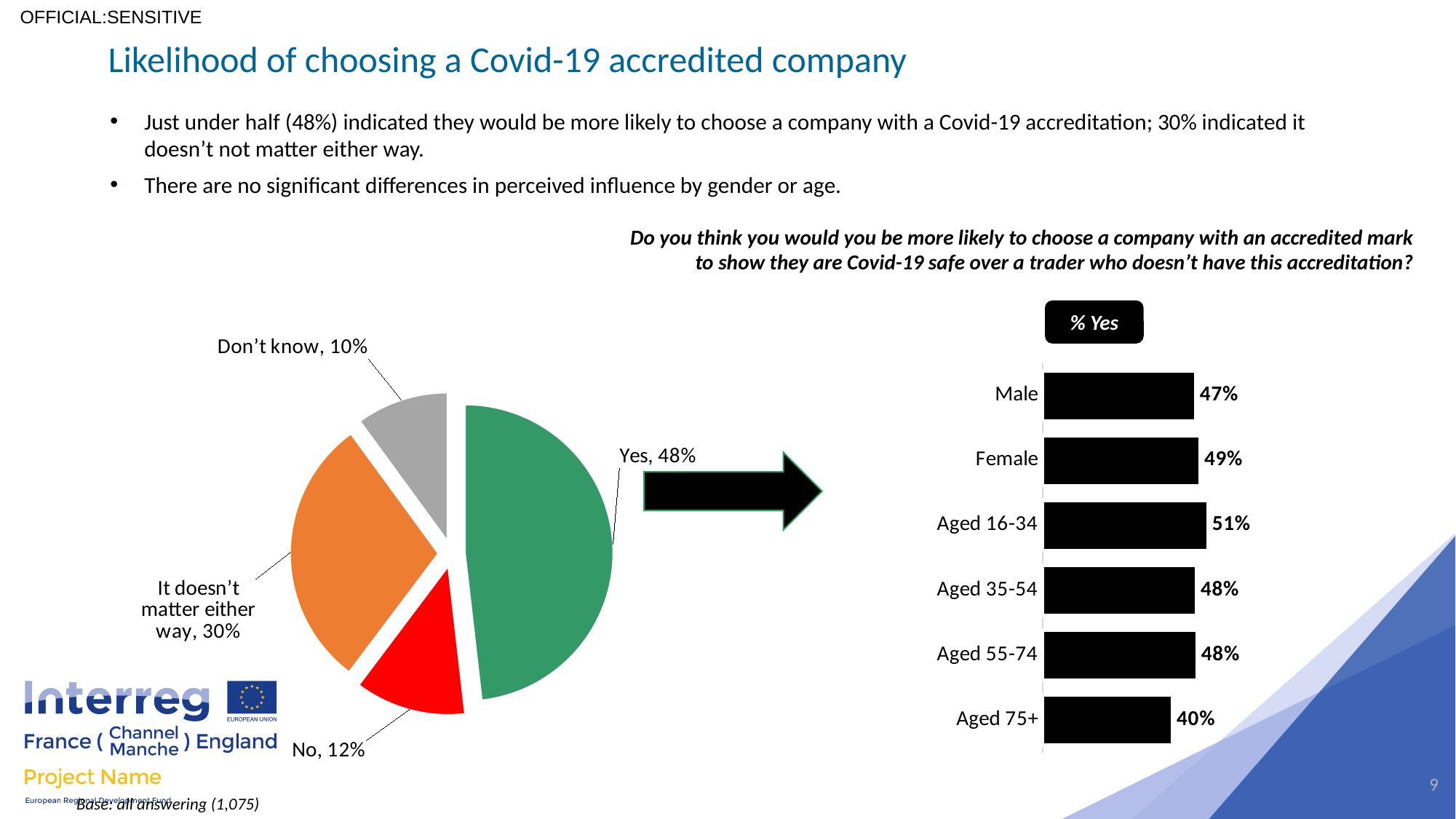

Likelihood of choosing a Covid-19 accredited company
Just under half (48%) indicated they would be more likely to choose a company with a Covid-19 accreditation; 30% indicated it doesn’t not matter either way.
There are no significant differences in perceived influence by gender or age.
Do you think you would you be more likely to choose a company with an accredited mark to show they are Covid-19 safe over a trader who doesn’t have this accreditation?

### Chart

| Category | summary recall |
|---|---|
| Yes | 0.481860465116279 |
| No | 0.12093023255814 |
| It doesn’t matter either way | 0.296744186046512 |
| Don’t know | 0.10046511627907 |
% Yes

### Chart

| Category | Column2 |
|---|---|
| Male | 0.474806201550388 |
| Female | 0.488372093023256 |
| Aged 16-34 | 0.512915129151292 |
| Aged 35-54 | 0.477272727272727 |
| Aged 55-74 | 0.478947368421053 |
| Aged 75+ | 0.402777777777778 |
9
Base: all answering (1,075)